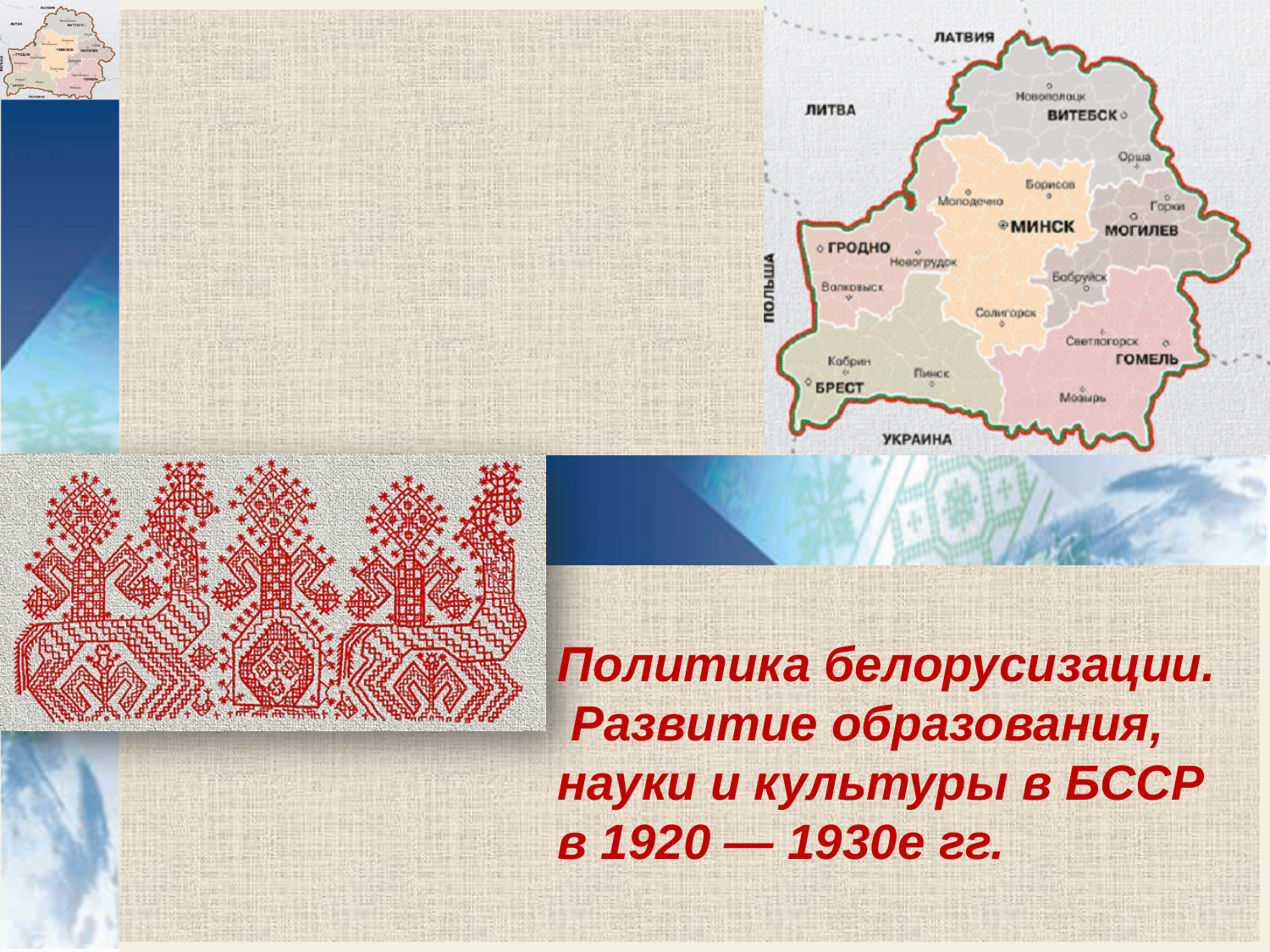

#

Политика белорусизации.
 Развитие образования,
науки и куль­туры в БССР в 1920 — 1930­е гг.